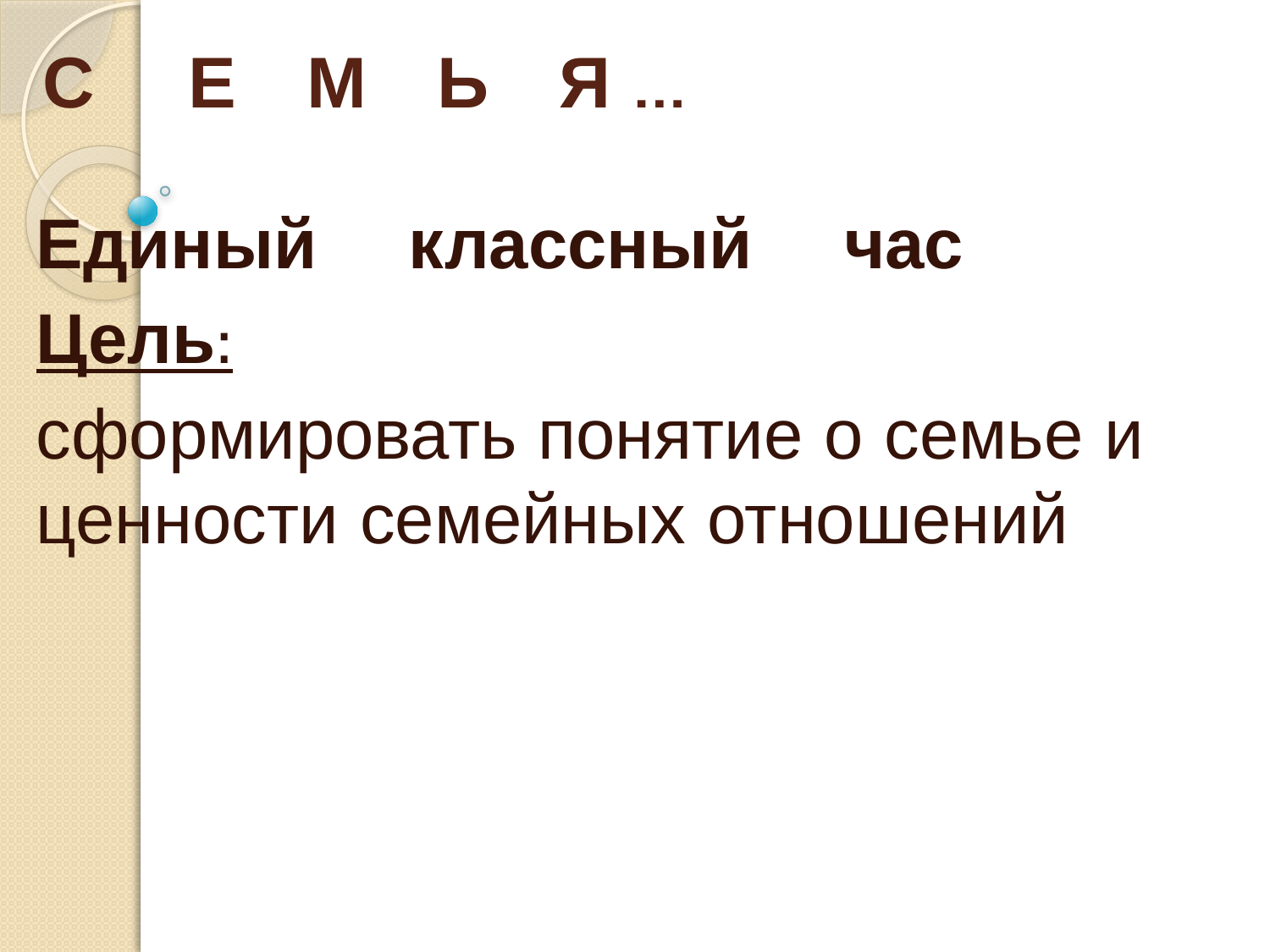

# С    Е   М   Ь   Я …
Единый    классный    час
Цель:
сформировать понятие о семье и ценности семейных отношений